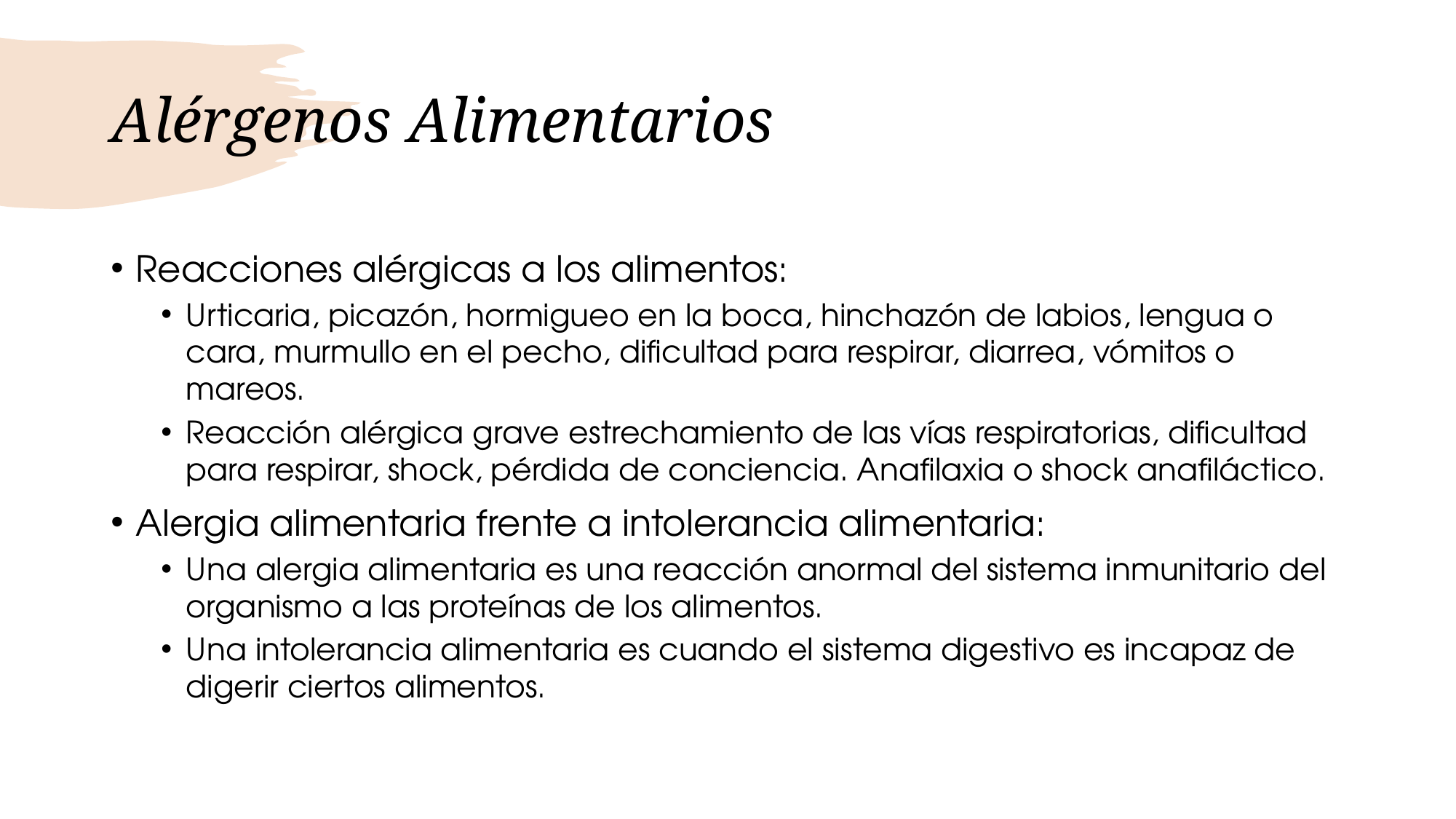

# Alérgenos Alimentarios
Reacciones alérgicas a los alimentos:
Urticaria, picazón, hormigueo en la boca, hinchazón de labios, lengua o cara, murmullo en el pecho, dificultad para respirar, diarrea, vómitos o mareos.
Reacción alérgica grave estrechamiento de las vías respiratorias, dificultad para respirar, shock, pérdida de conciencia. Anafilaxia o shock anafiláctico.
Alergia alimentaria frente a intolerancia alimentaria:
Una alergia alimentaria es una reacción anormal del sistema inmunitario del organismo a las proteínas de los alimentos.
Una intolerancia alimentaria es cuando el sistema digestivo es incapaz de digerir ciertos alimentos.